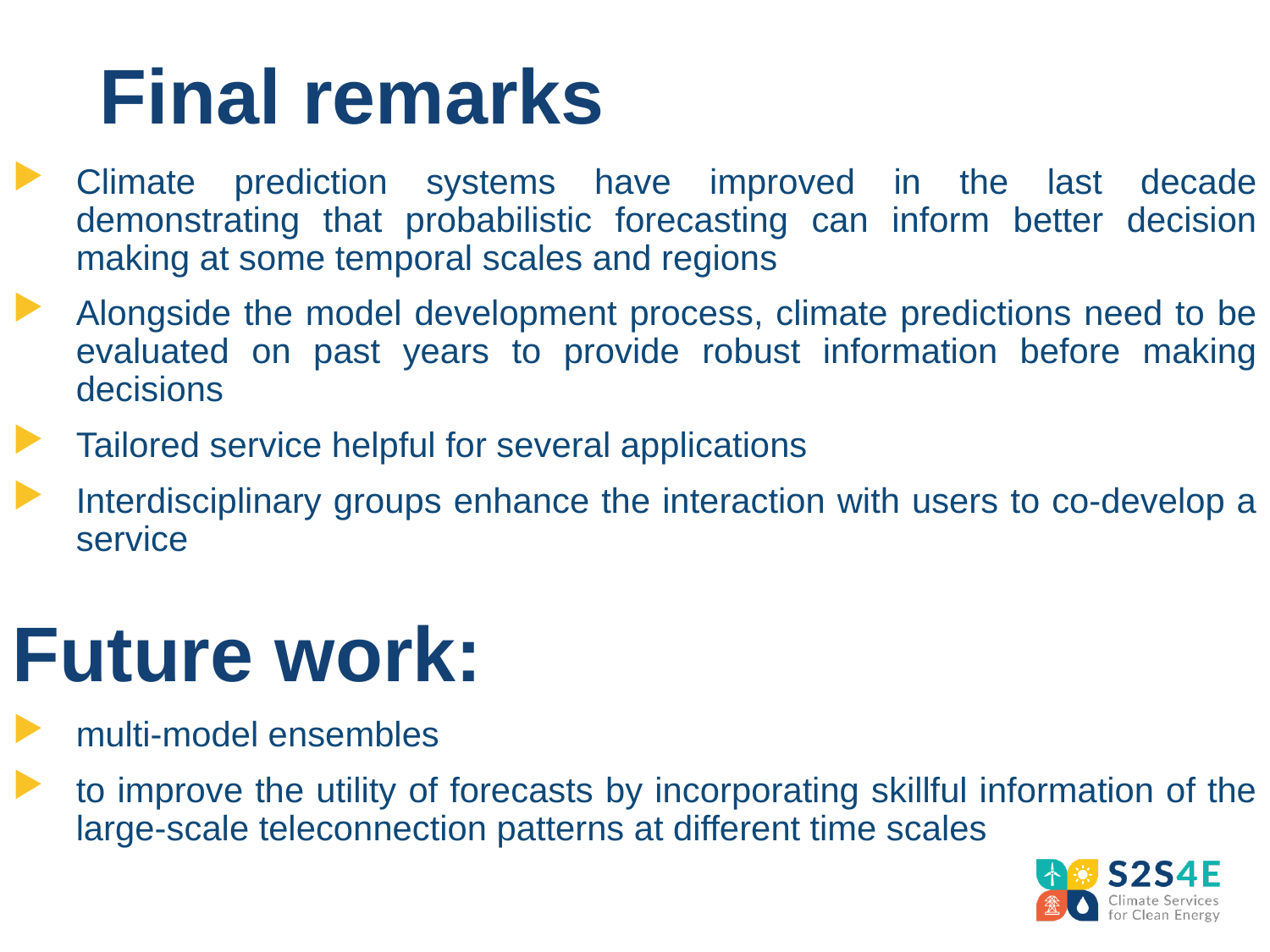

# Final remarks
Climate prediction systems have improved in the last decade demonstrating that probabilistic forecasting can inform better decision making at some temporal scales and regions
Alongside the model development process, climate predictions need to be evaluated on past years to provide robust information before making decisions
Tailored service helpful for several applications
Interdisciplinary groups enhance the interaction with users to co-develop a service

Future work:
multi-model ensembles
to improve the utility of forecasts by incorporating skillful information of the large-scale teleconnection patterns at different time scales